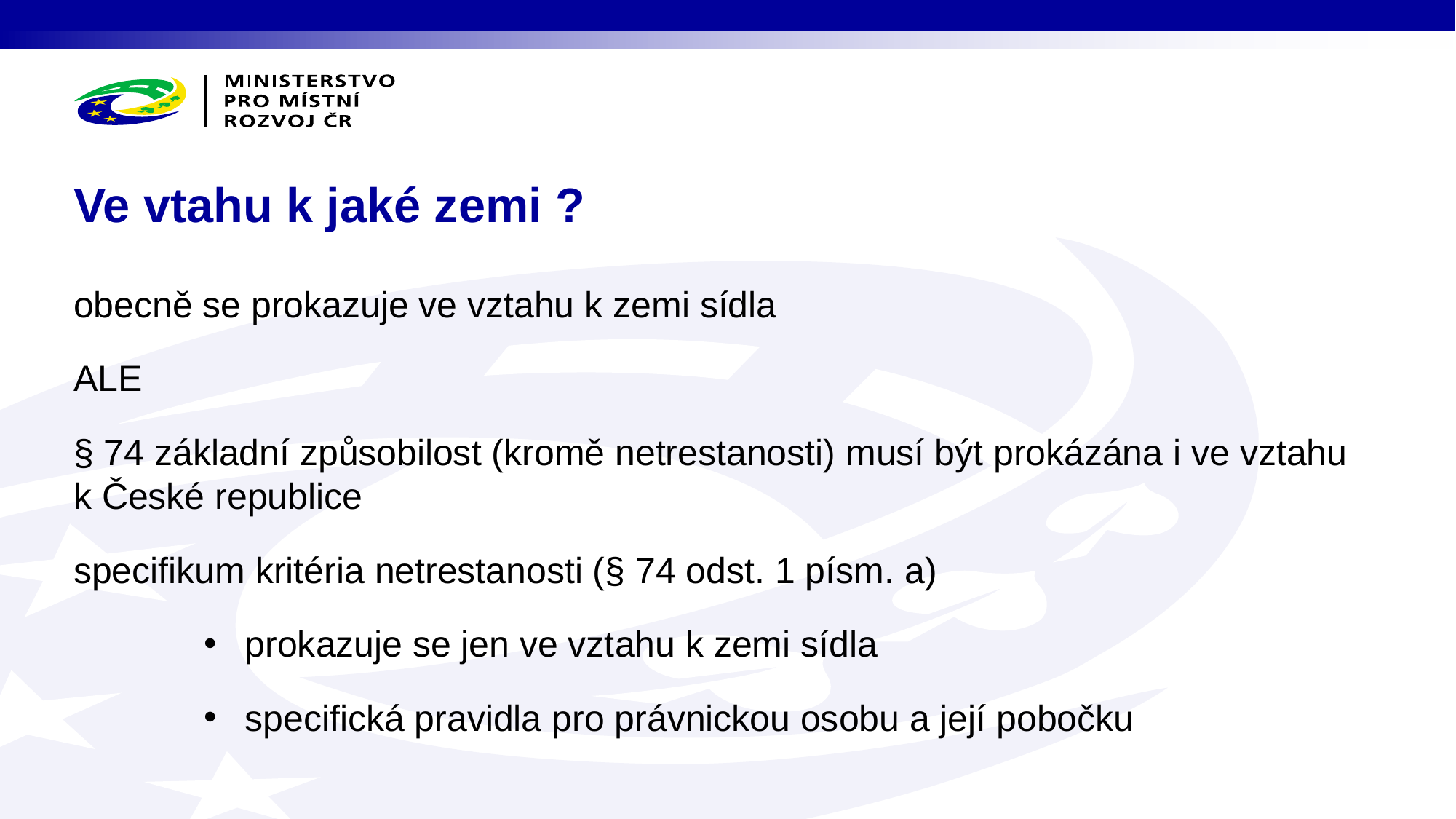

# Ve vtahu k jaké zemi ?
obecně se prokazuje ve vztahu k zemi sídla
ALE
§ 74 základní způsobilost (kromě netrestanosti) musí být prokázána i ve vztahu k České republice
specifikum kritéria netrestanosti (§ 74 odst. 1 písm. a)
prokazuje se jen ve vztahu k zemi sídla
specifická pravidla pro právnickou osobu a její pobočku